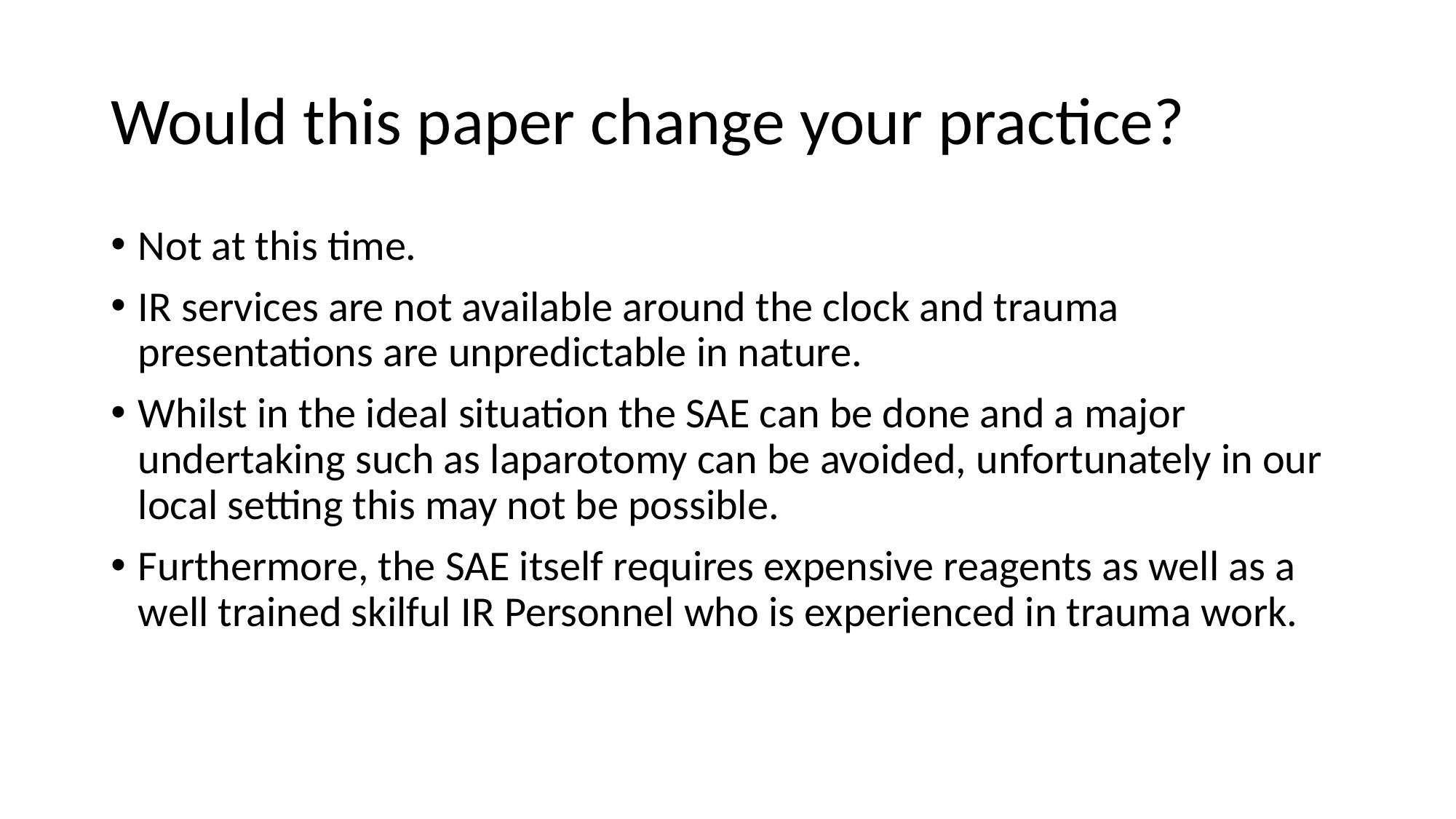

# Would this paper change your practice?
Not at this time.
IR services are not available around the clock and trauma presentations are unpredictable in nature.
Whilst in the ideal situation the SAE can be done and a major undertaking such as laparotomy can be avoided, unfortunately in our local setting this may not be possible.
Furthermore, the SAE itself requires expensive reagents as well as a well trained skilful IR Personnel who is experienced in trauma work.